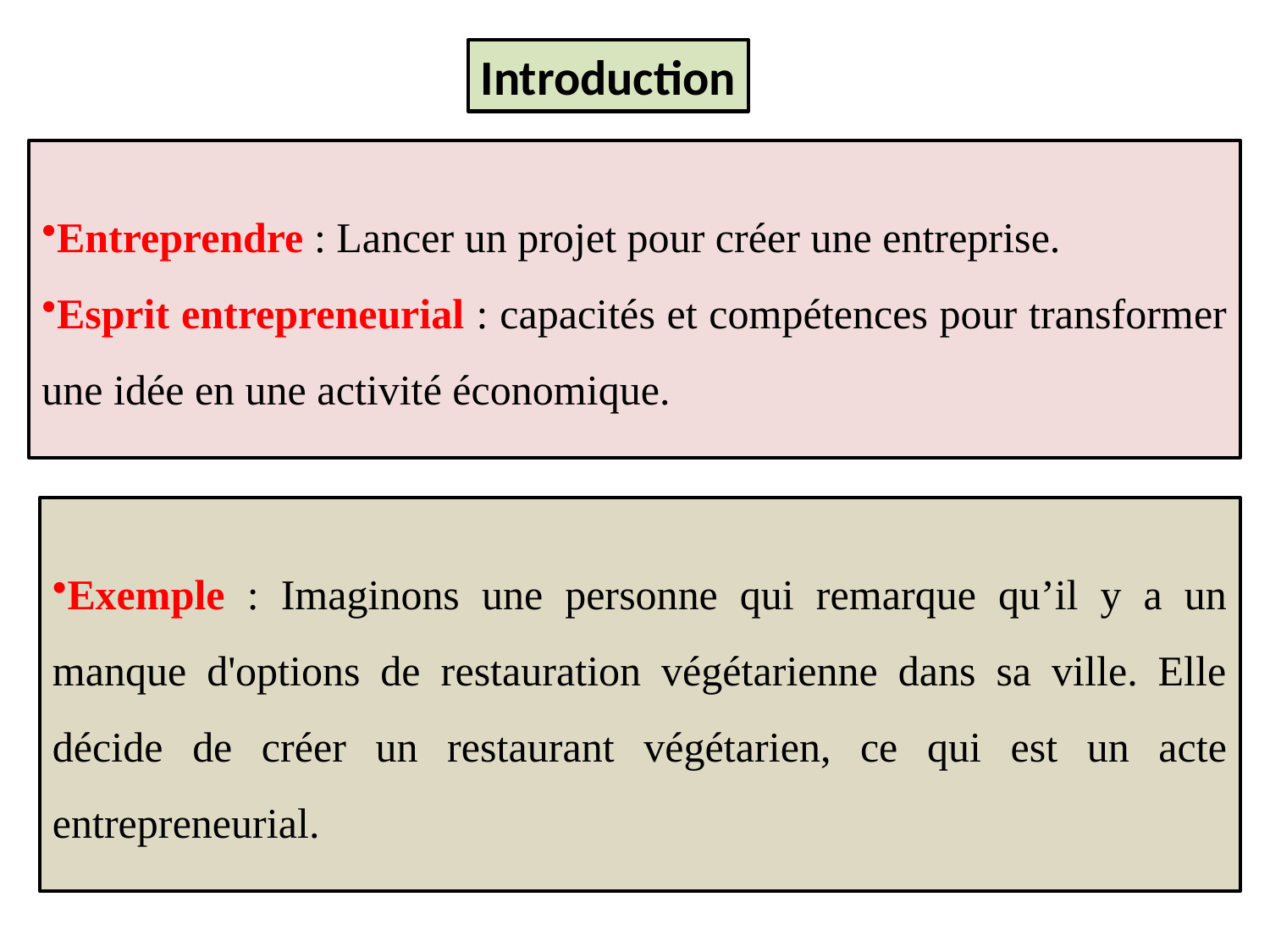

Introduction

Entreprendre : Lancer un projet pour créer une entreprise.
Esprit entrepreneurial : capacités et compétences pour transformer une idée en une activité économique.

Exemple : Imaginons une personne qui remarque qu’il y a un manque d'options de restauration végétarienne dans sa ville. Elle décide de créer un restaurant végétarien, ce qui est un acte entrepreneurial.